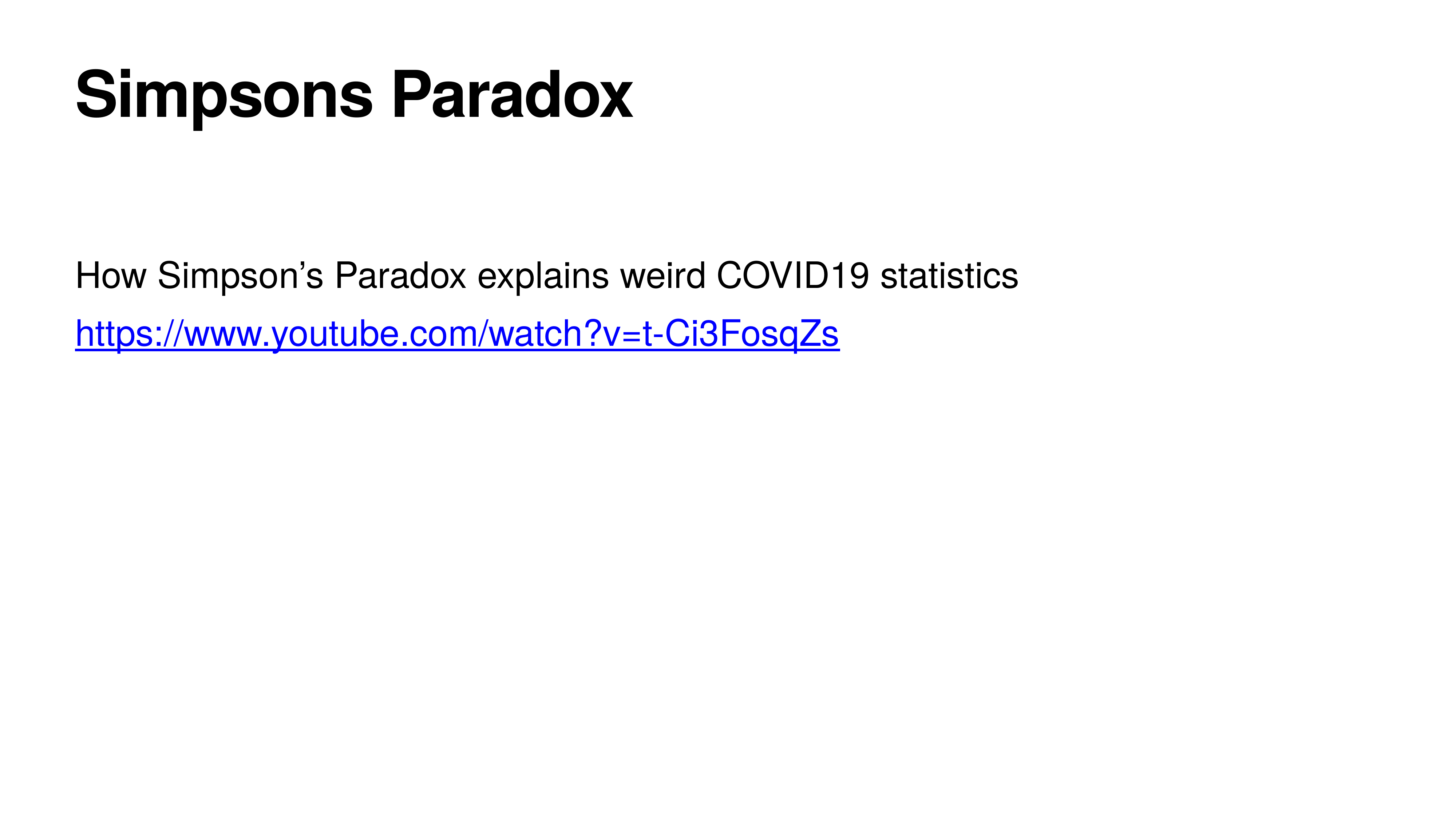

# Simpsons Paradox

How Simpson’s Paradox explains weird COVID19 statistics
https://www.youtube.com/watch?v=t-Ci3FosqZs